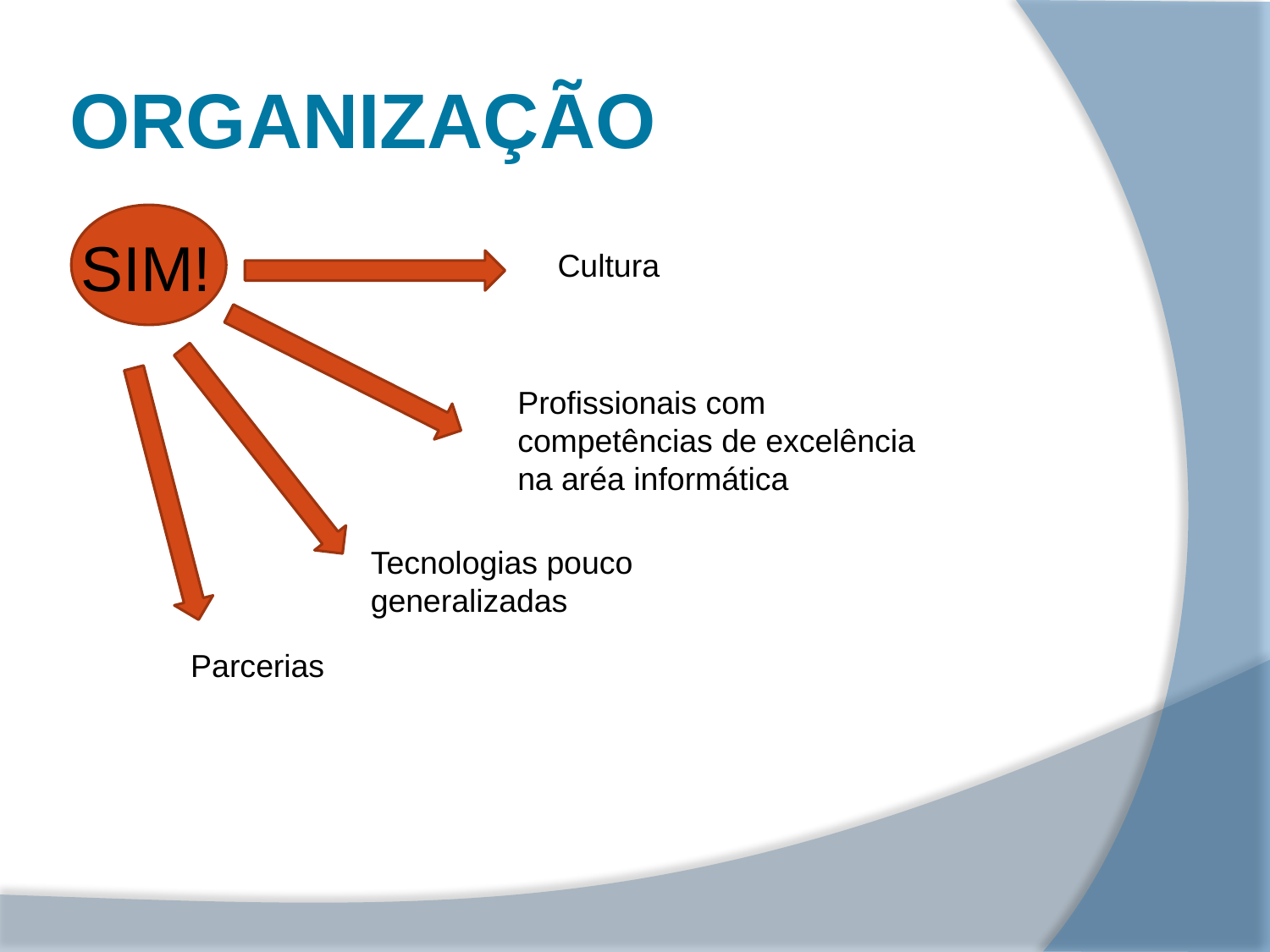

# Organização

SIM!
Cultura

Profissionais com competências de excelência na aréa informática

Tecnologias pouco generalizadas
Parcerias